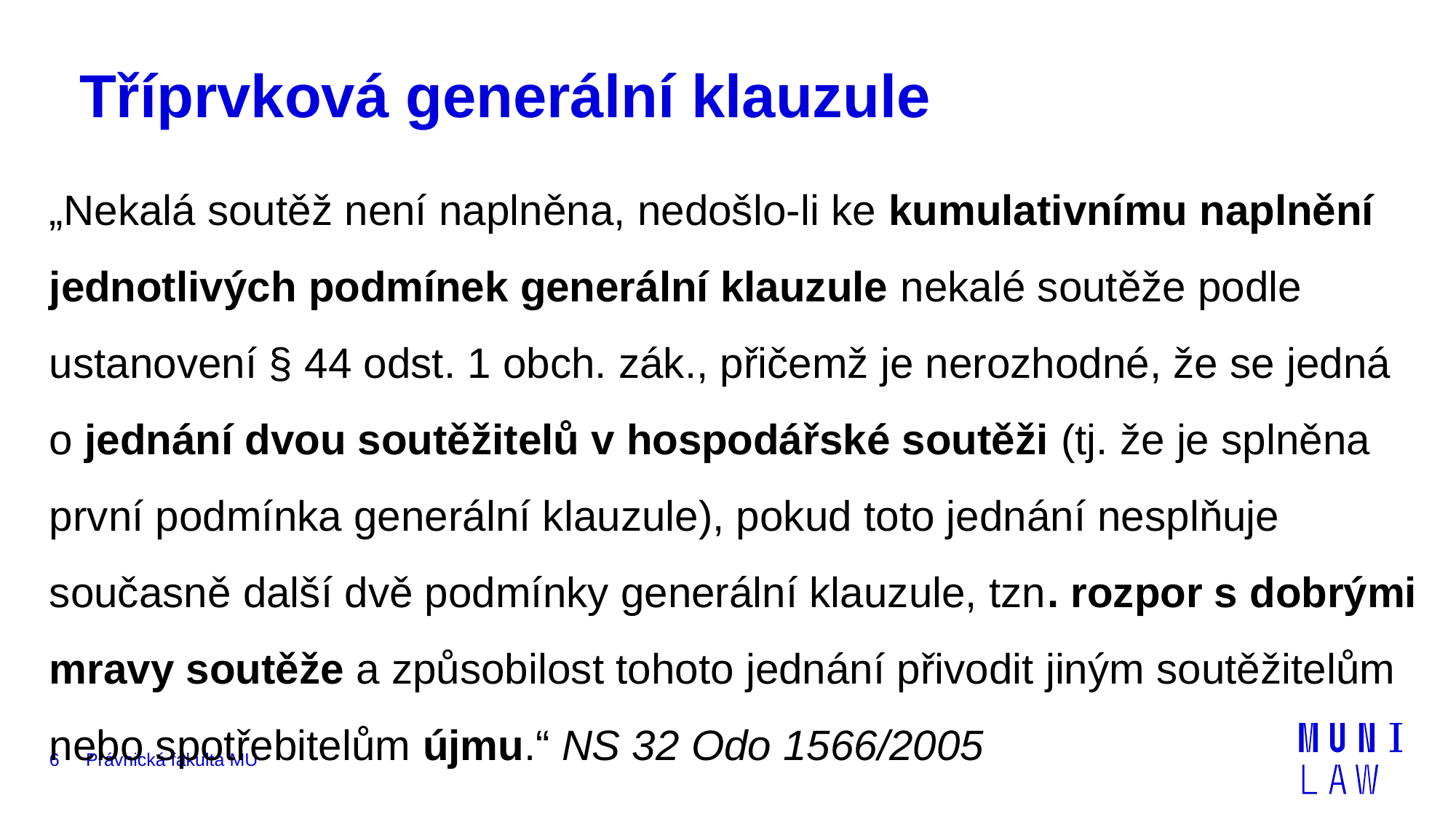

# Tříprvková generální klauzule
„Nekalá soutěž není naplněna, nedošlo-li ke kumulativnímu naplnění jednotlivých podmínek generální klauzule nekalé soutěže podle ustanovení § 44 odst. 1 obch. zák., přičemž je nerozhodné, že se jedná o jednání dvou soutěžitelů v hospodářské soutěži (tj. že je splněna první podmínka generální klauzule), pokud toto jednání nesplňuje současně další dvě podmínky generální klauzule, tzn. rozpor s dobrými mravy soutěže a způsobilost tohoto jednání přivodit jiným soutěžitelům nebo spotřebitelům újmu.“ NS 32 Odo 1566/2005

6
Právnická fakulta MU